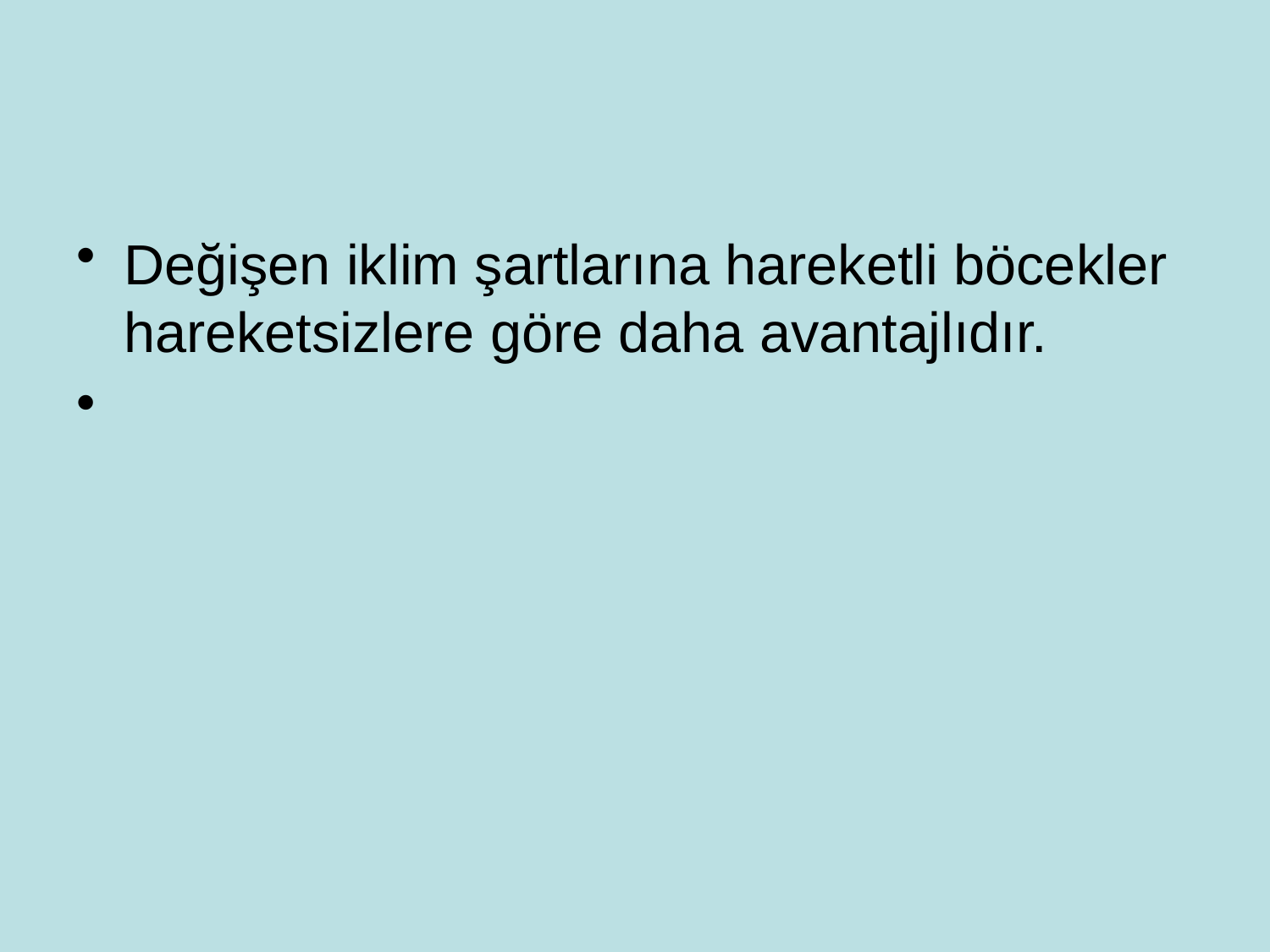

#
Değişen iklim şartlarına hareketli böcekler  hareketsizlere göre daha avantajlıdır.